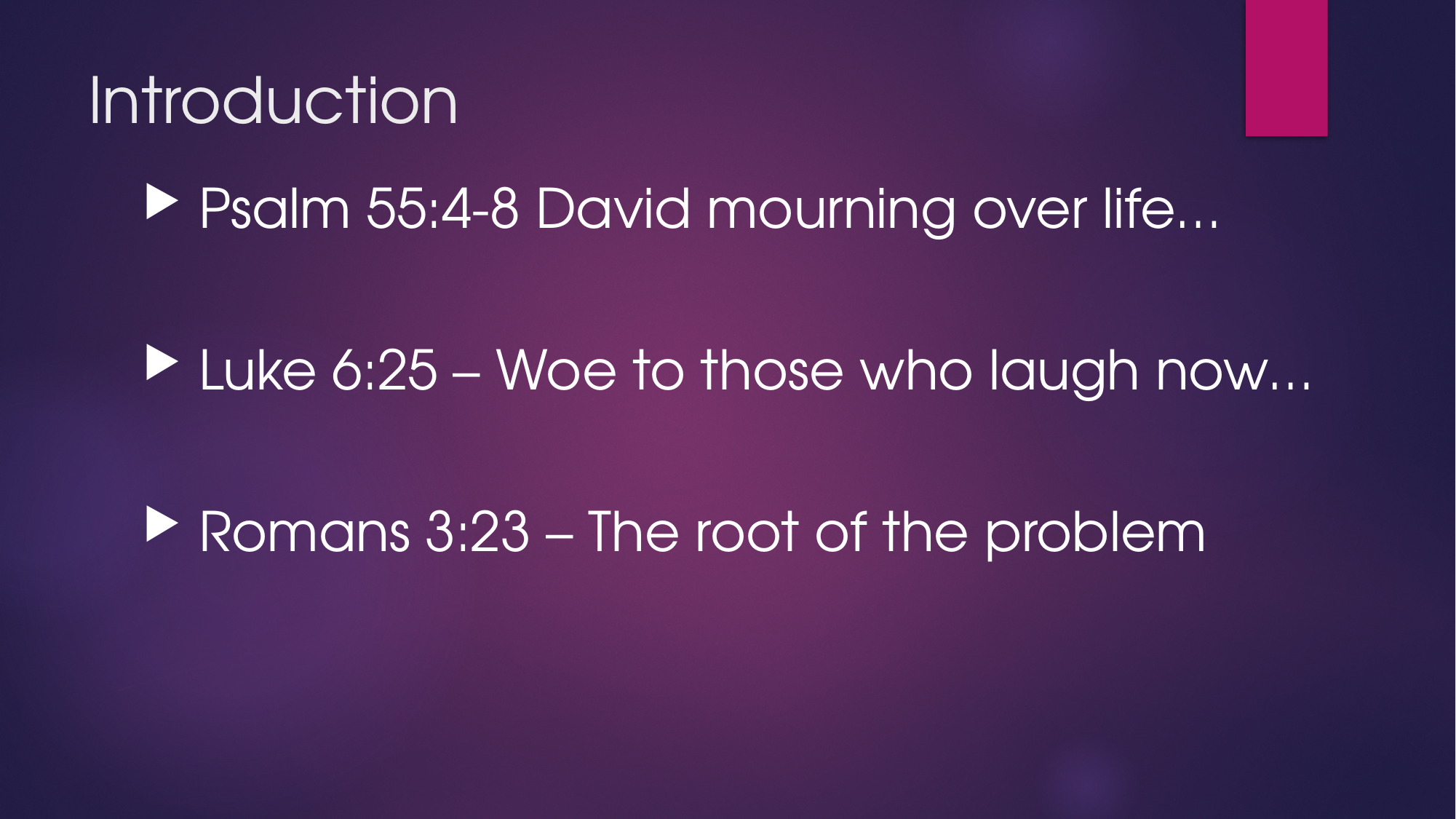

# Introduction
 Psalm 55:4-8 David mourning over life…

 Luke 6:25 – Woe to those who laugh now…

 Romans 3:23 – The root of the problem